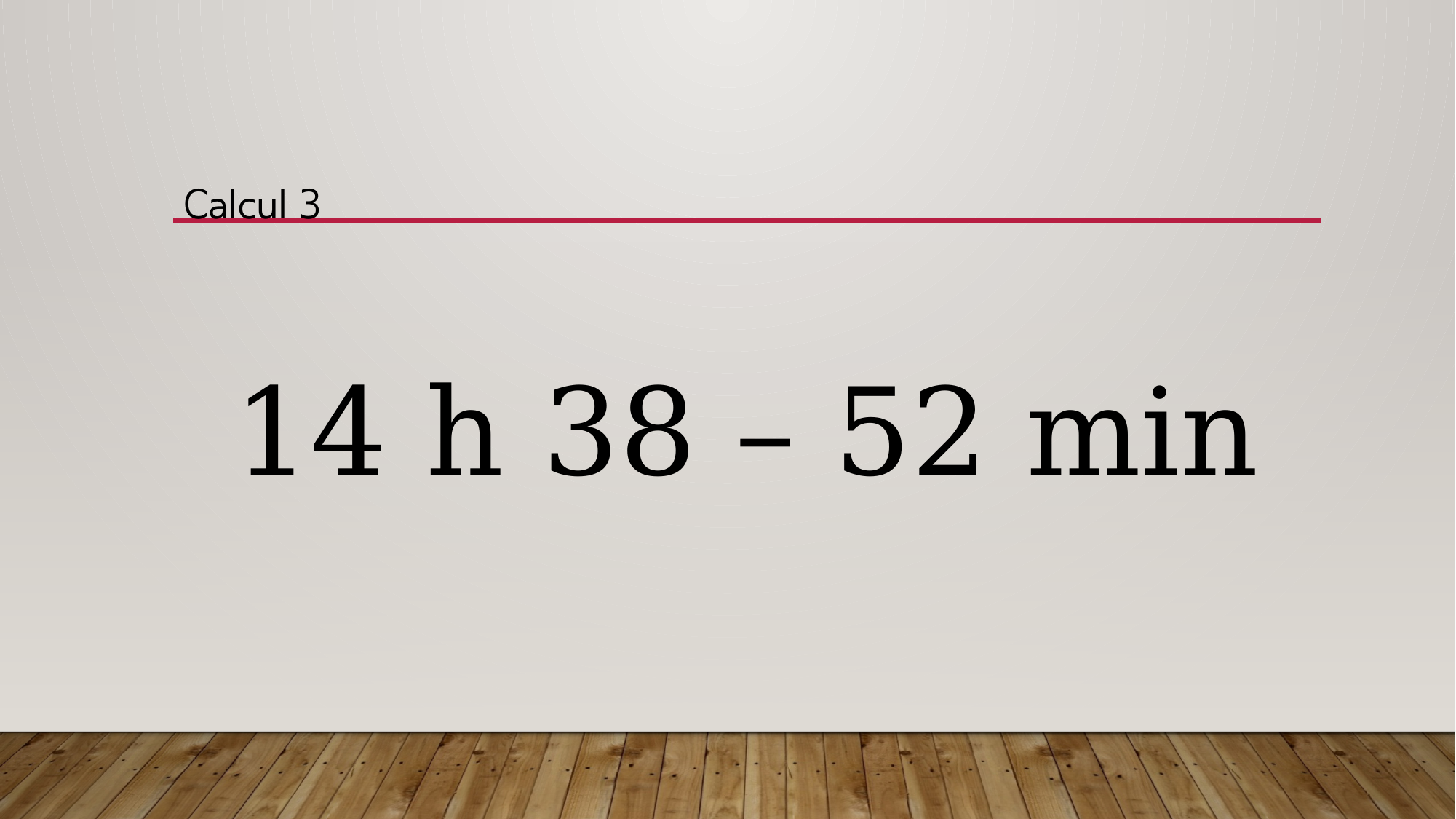

Calcul 3
14 h 38 – 52 min